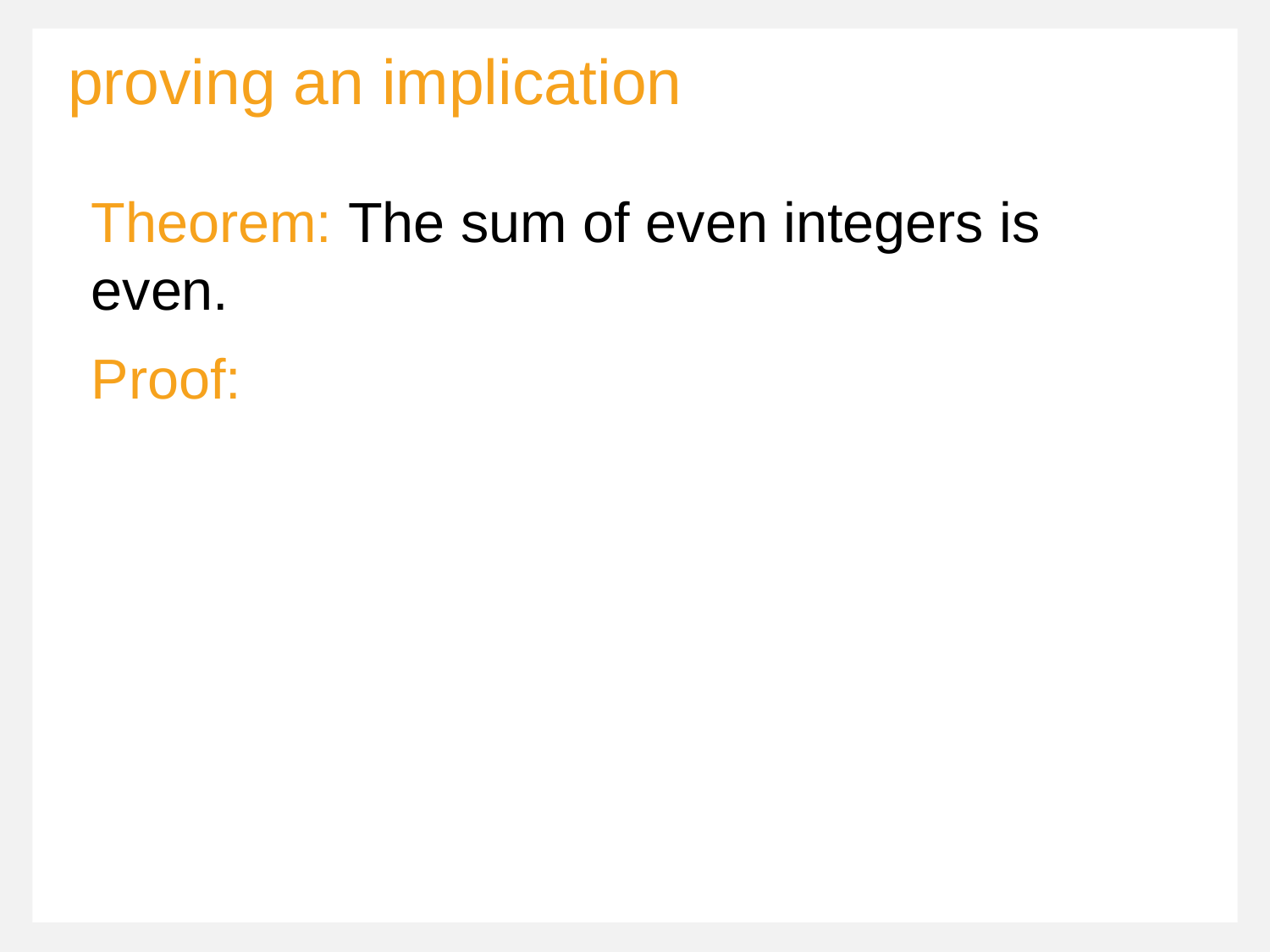

proving an implication
Theorem: The sum of even integers is even.
Proof: